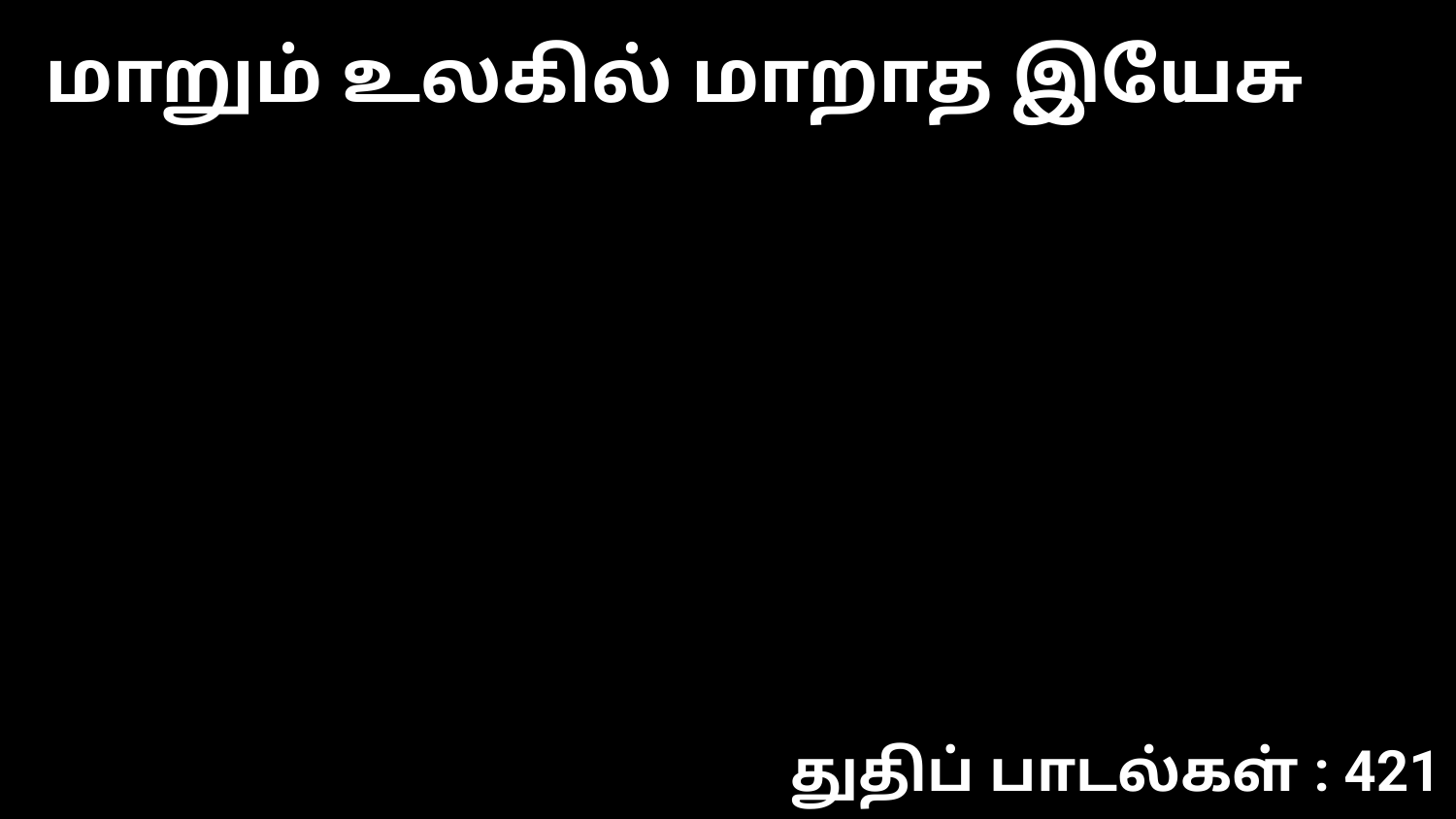

மாறும் உலகில் மாறாத இயேசு
துதிப் பாடல்கள் : 421